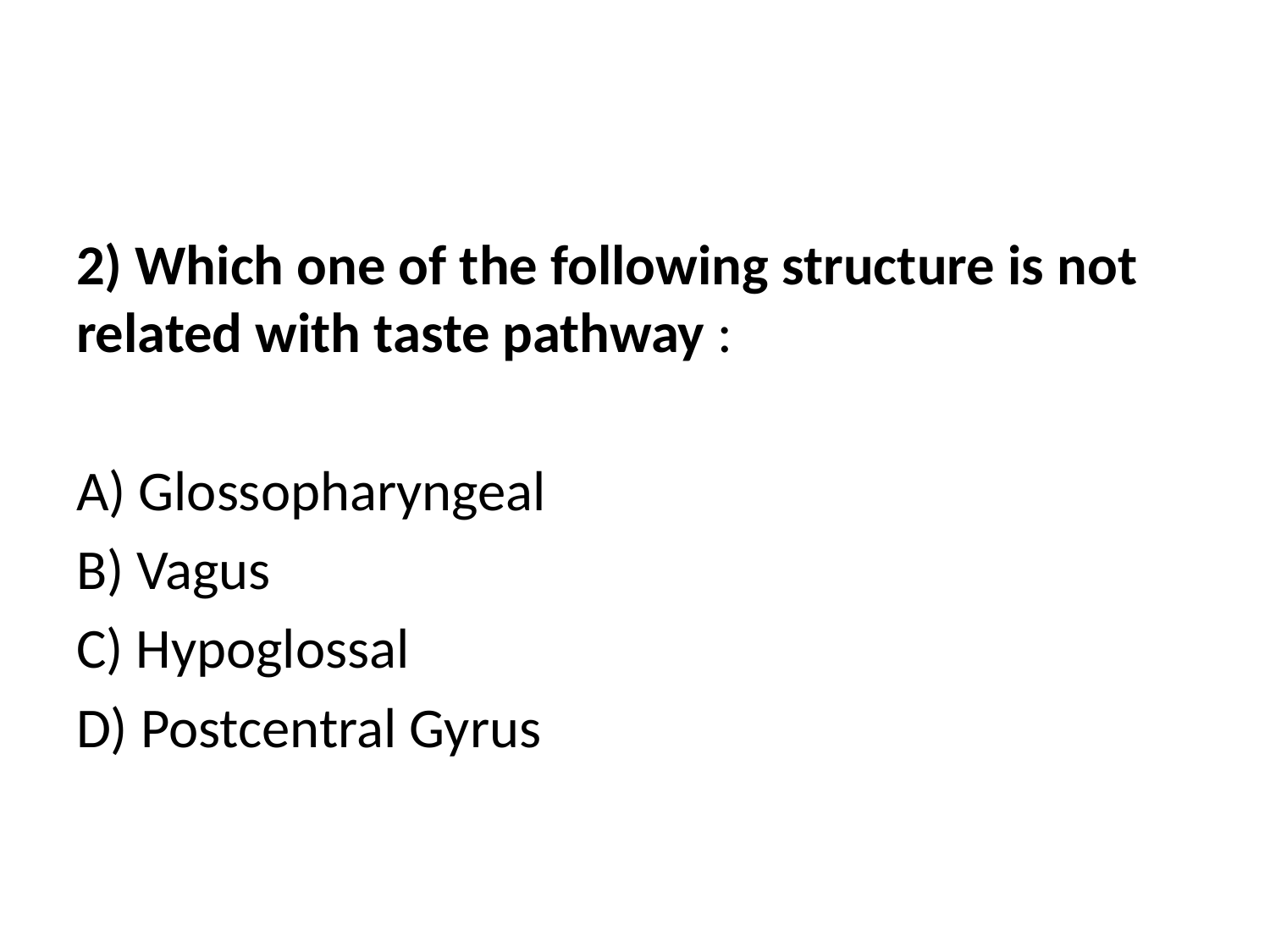

#
2) Which one of the following structure is not related with taste pathway :

A) Glossopharyngeal
B) Vagus
C) Hypoglossal
D) Postcentral Gyrus